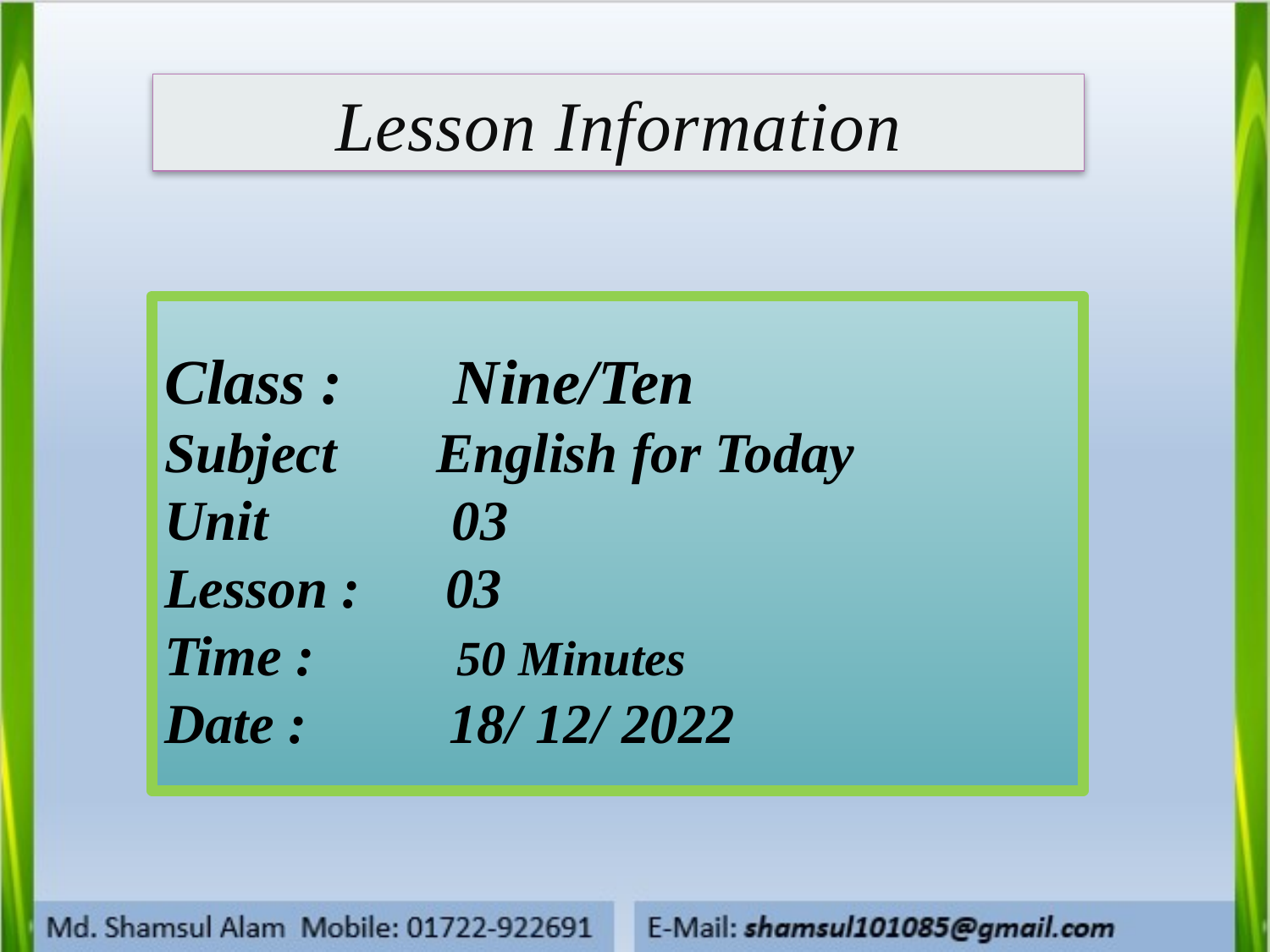

Lesson Information

Class :       Nine/Ten
Subject       English for Today
Unit             03
Lesson :      03
Time :          50 Minutes
Date :          18/ 12/ 2022